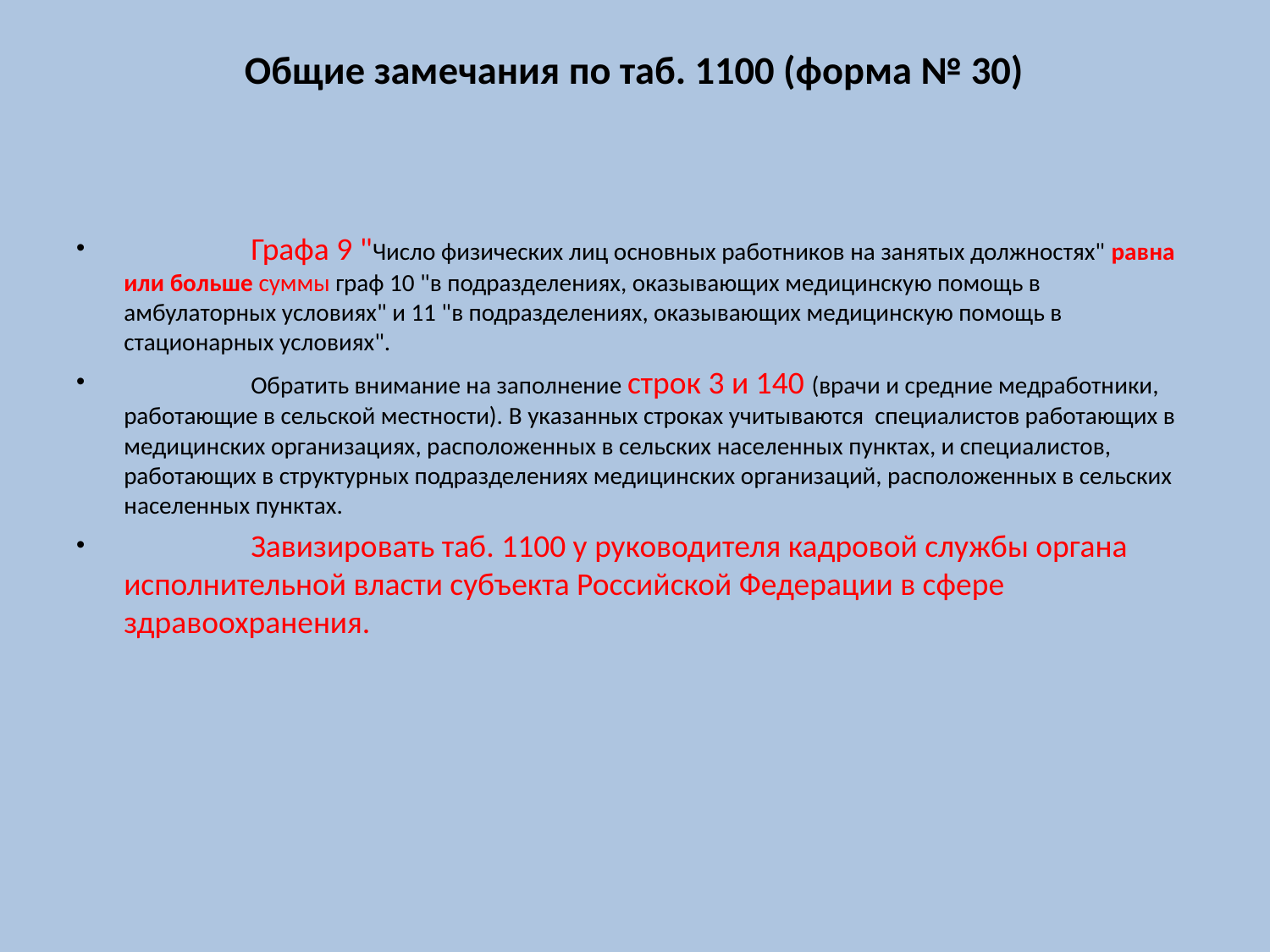

# Общие замечания по таб. 1100 (форма № 30)
	Графа 9 "Число физических лиц основных работников на занятых должностях" равна или больше суммы граф 10 "в подразделениях, оказывающих медицинскую помощь в амбулаторных условиях" и 11 "в подразделениях, оказывающих медицинскую помощь в стационарных условиях".
	Обратить внимание на заполнение строк 3 и 140 (врачи и средние медработники, работающие в сельской местности). В указанных строках учитываются  специалистов работающих в медицинских организациях, расположенных в сельских населенных пунктах, и специалистов, работающих в структурных подразделениях медицинских организаций, расположенных в сельских населенных пунктах.
	Завизировать таб. 1100 у руководителя кадровой службы органа исполнительной власти субъекта Российской Федерации в сфере здравоохранения.